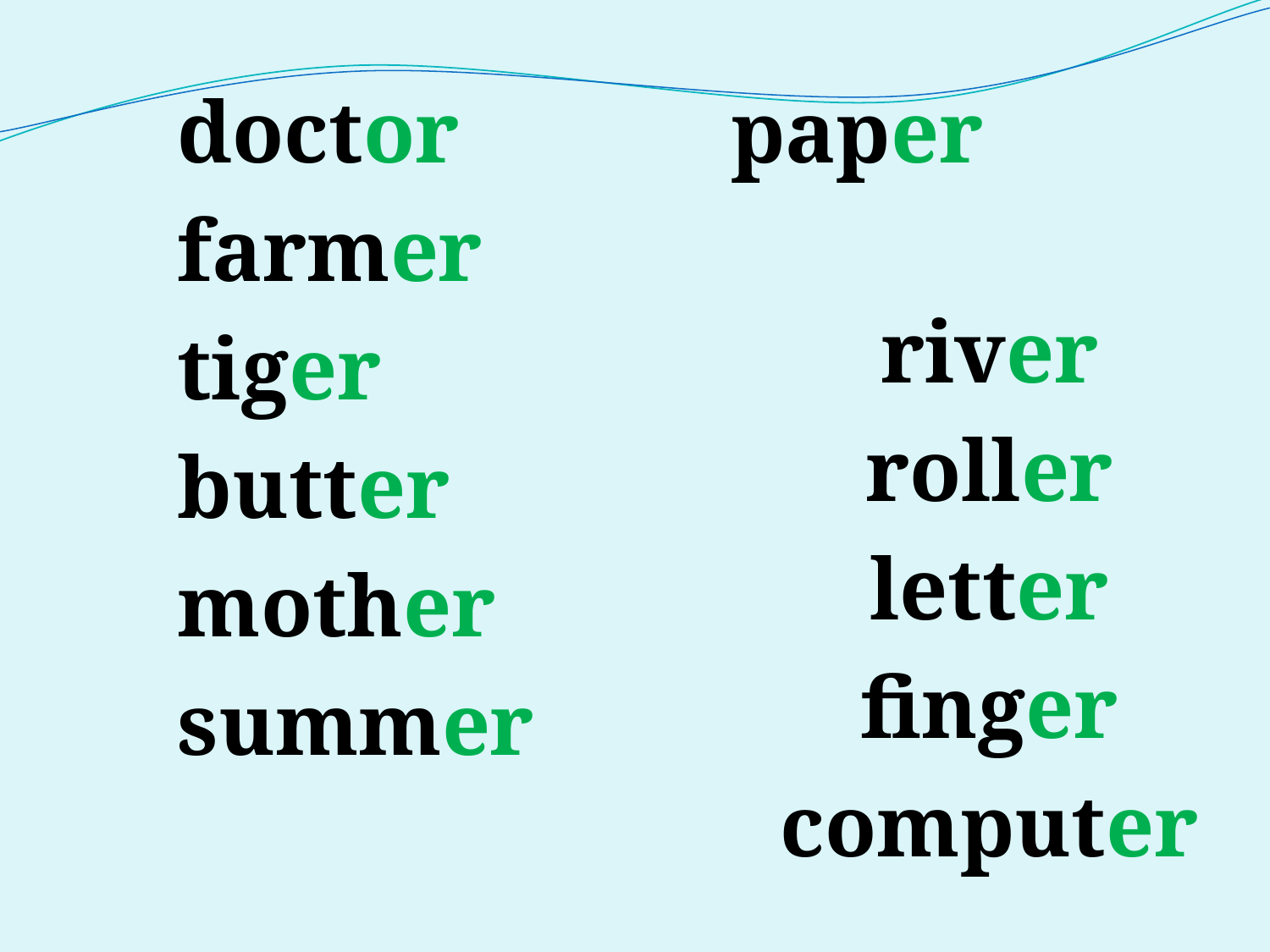

doctor
farmer
tiger
butter
mother
summer

paper
river
roller
letter
finger
computer